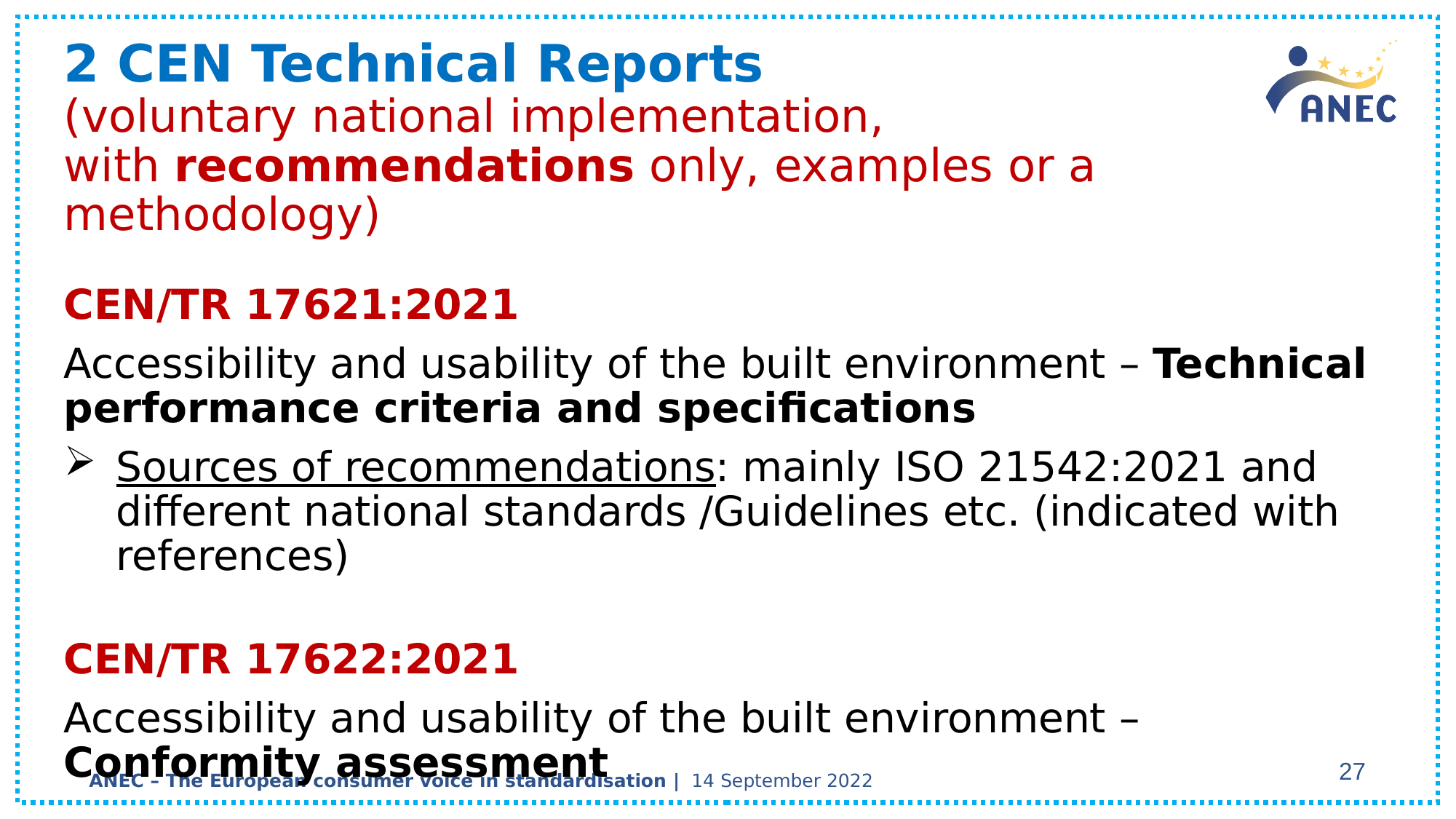

# 2 CEN Technical Reports (voluntary national implementation, with recommendations only, examples or a methodology)
CEN/TR 17621:2021
Accessibility and usability of the built environment – Technical performance criteria and specifications
Sources of recommendations: mainly ISO 21542:2021 and different national standards /Guidelines etc. (indicated with references)
CEN/TR 17622:2021
Accessibility and usability of the built environment – Conformity assessment

27